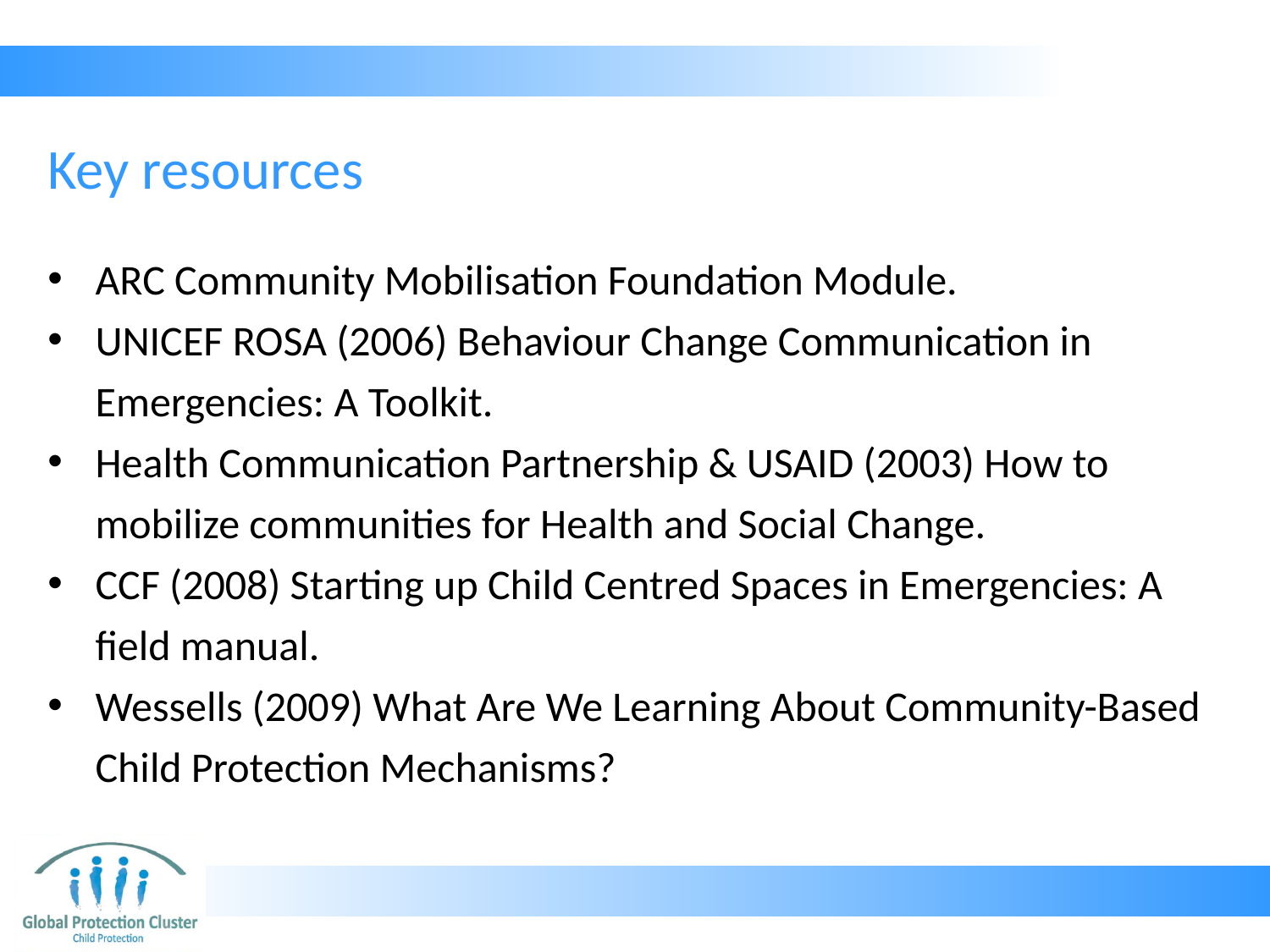

# Key resources
ARC Community Mobilisation Foundation Module.
UNICEF ROSA (2006) Behaviour Change Communication in Emergencies: A Toolkit.
Health Communication Partnership & USAID (2003) How to mobilize communities for Health and Social Change.
CCF (2008) Starting up Child Centred Spaces in Emergencies: A field manual.
Wessells (2009) What Are We Learning About Community-Based Child Protection Mechanisms?